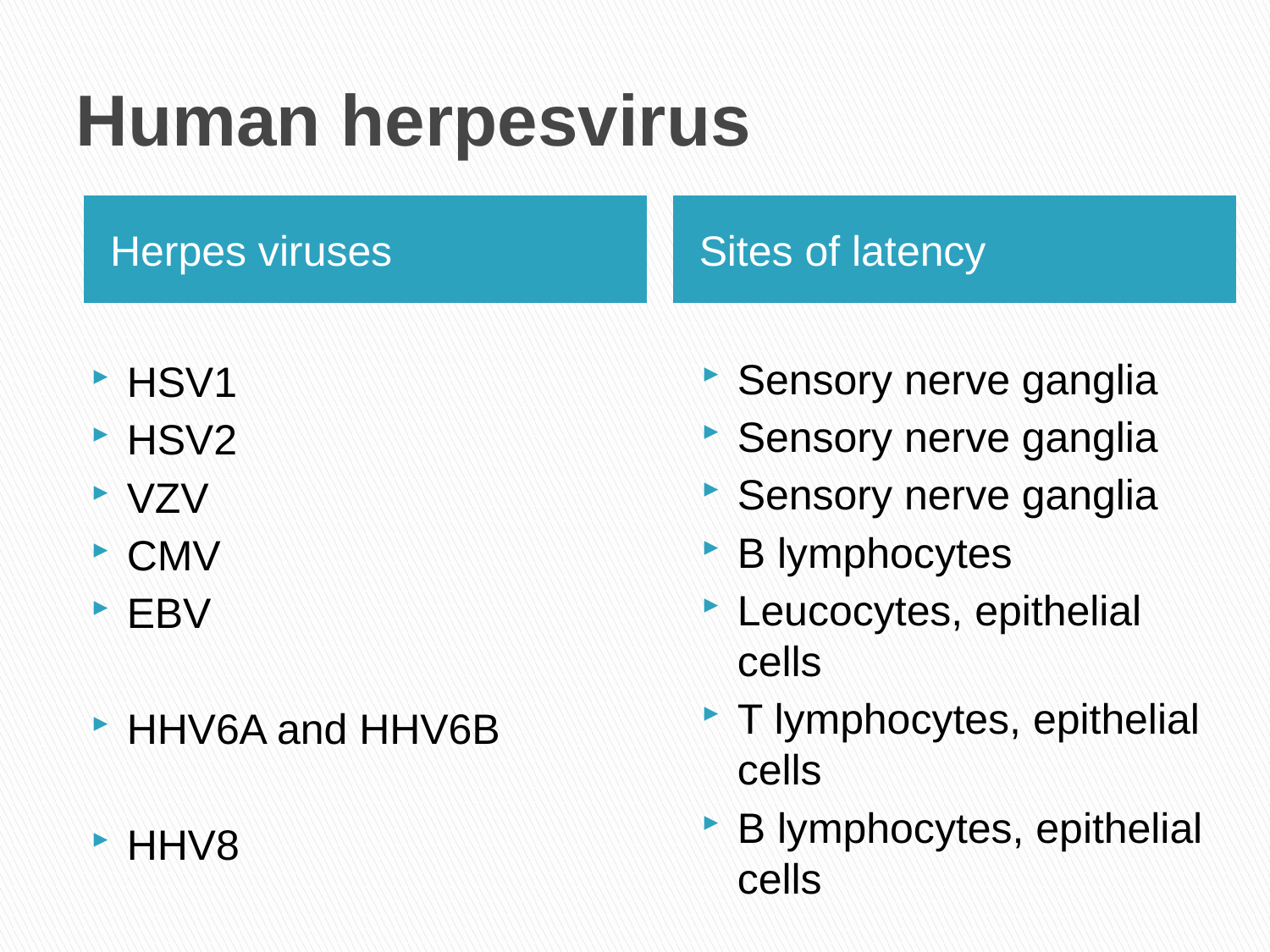

# Human herpesvirus
Herpes viruses
Sites of latency
Sensory nerve ganglia
Sensory nerve ganglia
Sensory nerve ganglia
B lymphocytes
Leucocytes, epithelial cells
T lymphocytes, epithelial cells
B lymphocytes, epithelial cells

HSV1
HSV2
VZV
CMV
EBV

HHV6A and HHV6B

HHV8